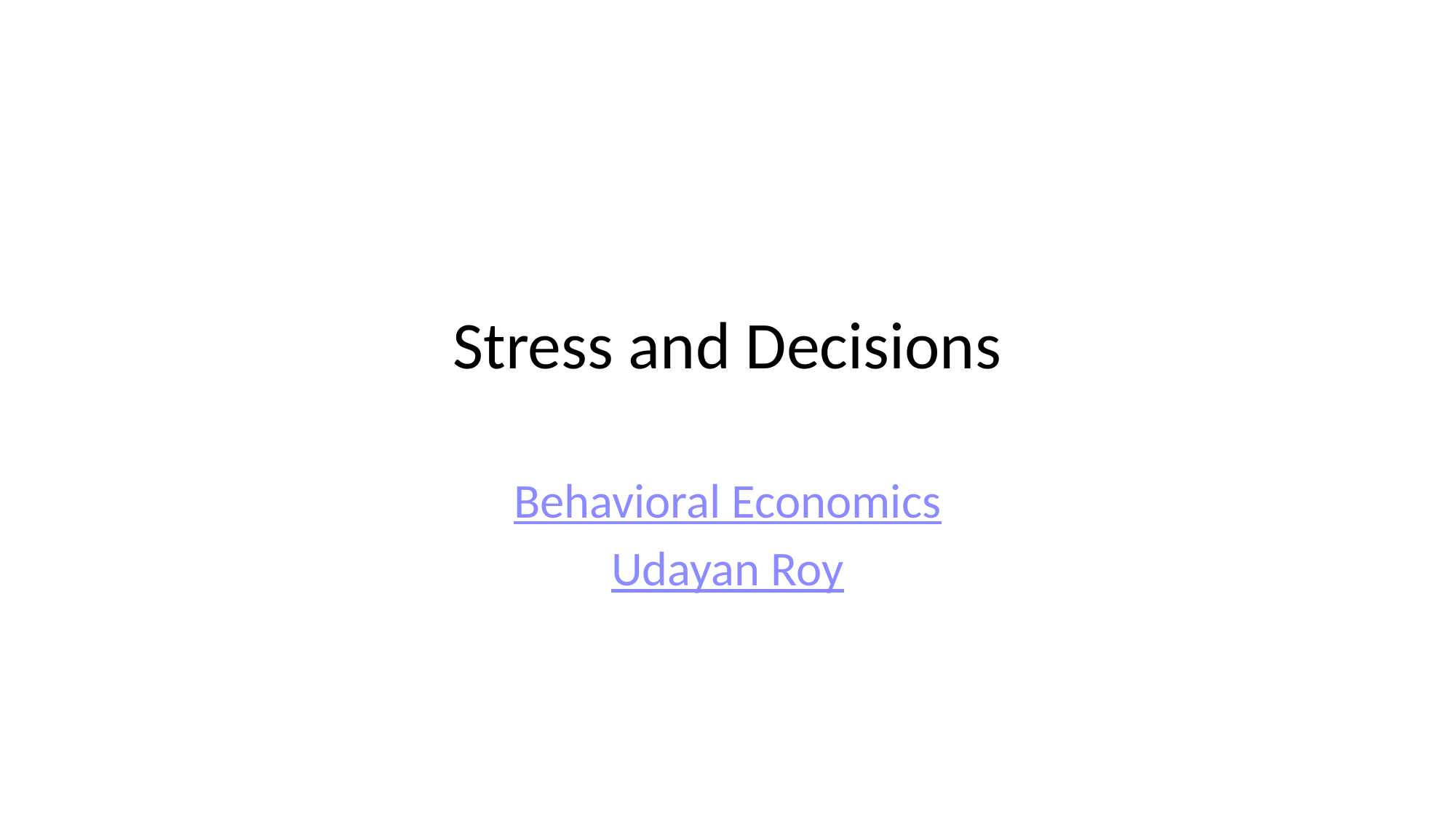

# Stress and Decisions
Behavioral Economics
Udayan Roy